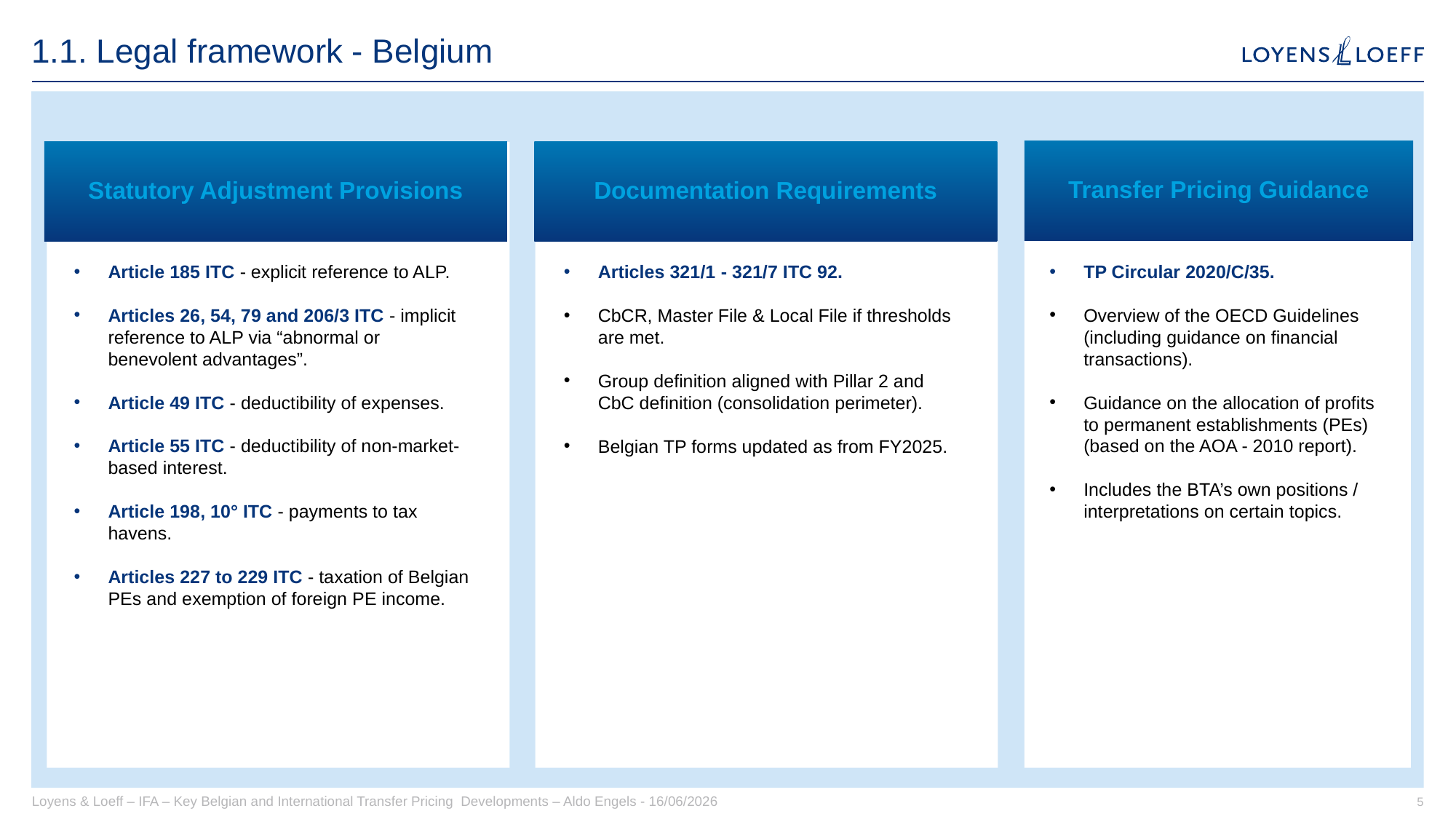

# 1.1. Legal framework - Belgium
Transfer Pricing Guidance
Statutory Adjustment Provisions
Description1
Documentation Requirements
Description1
Description2
Article 185 ITC - explicit reference to ALP.

Articles 26, 54, 79 and 206/3 ITC - implicit reference to ALP via “abnormal or benevolent advantages”.

Article 49 ITC - deductibility of expenses.

Article 55 ITC - deductibility of non-market-based interest.

Article 198, 10° ITC - payments to tax havens.

Articles 227 to 229 ITC - taxation of Belgian PEs and exemption of foreign PE income.

Articles 321/1 - 321/7 ITC 92.

CbCR, Master File & Local File if thresholds are met.

Group definition aligned with Pillar 2 and CbC definition (consolidation perimeter).

Belgian TP forms updated as from FY2025.
TP Circular 2020/C/35.

Overview of the OECD Guidelines (including guidance on financial transactions).

Guidance on the allocation of profits to permanent establishments (PEs) (based on the AOA - 2010 report).

Includes the BTA’s own positions / interpretations on certain topics.
Loyens & Loeff – IFA – Key Belgian and International Transfer Pricing  Developments – Aldo Engels - 16/06/2026